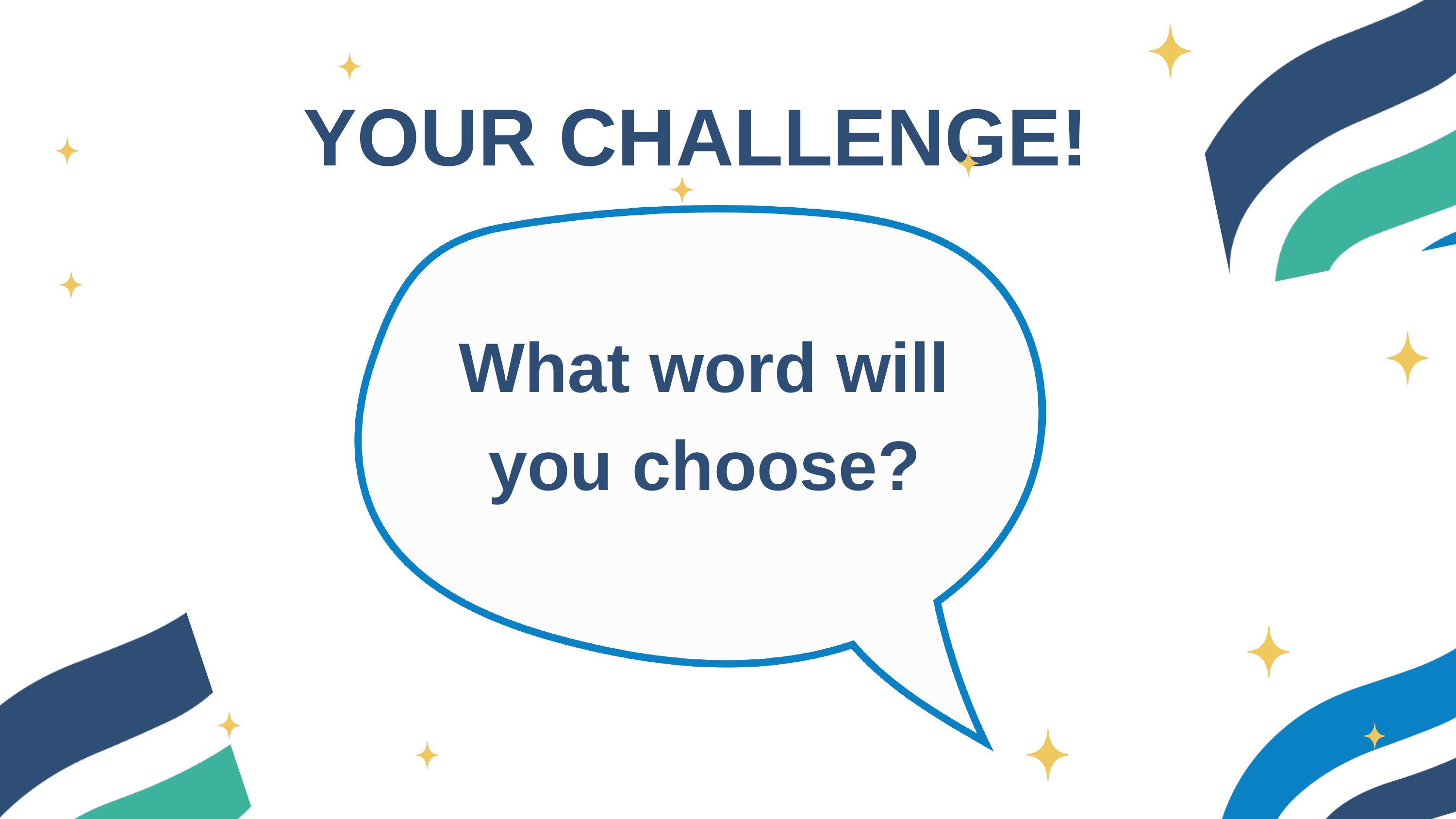

YOUR CHALLENGE!

What word will you choose?